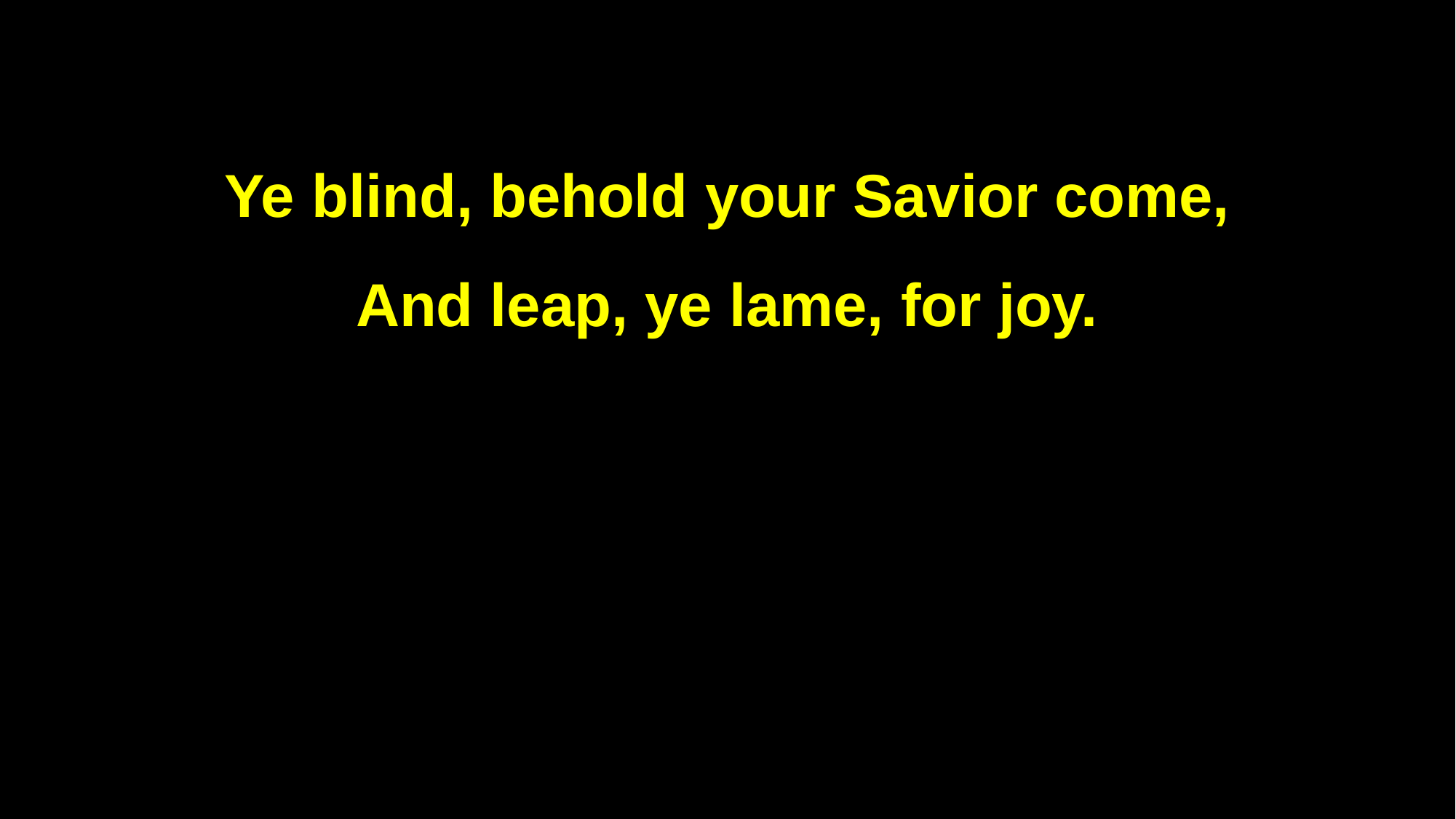

Ye blind, behold your Savior come,
And leap, ye lame, for joy.